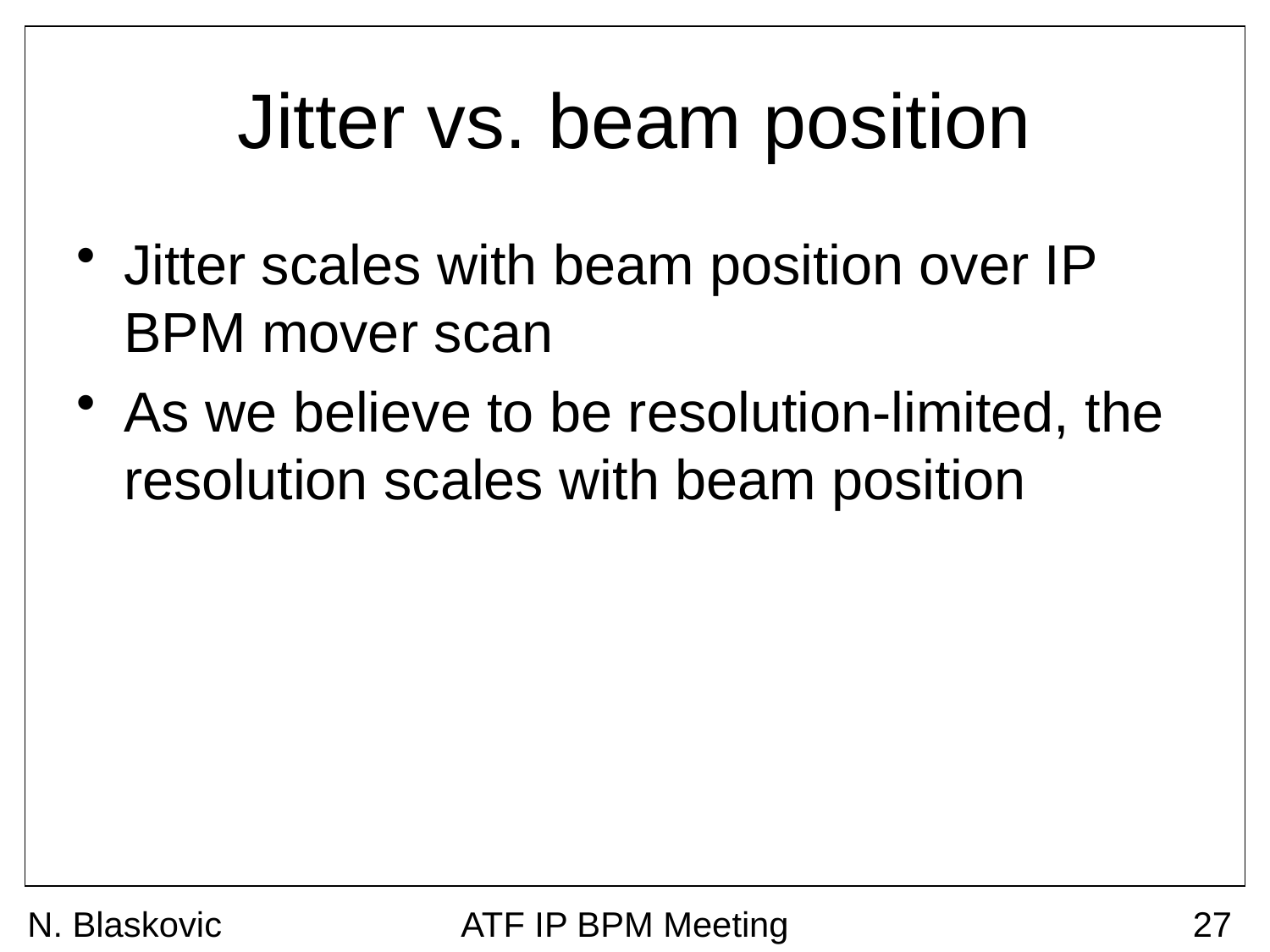

# Jitter vs. beam position
Jitter scales with beam position over IP BPM mover scan
As we believe to be resolution-limited, the resolution scales with beam position
N. Blaskovic
ATF IP BPM Meeting
27